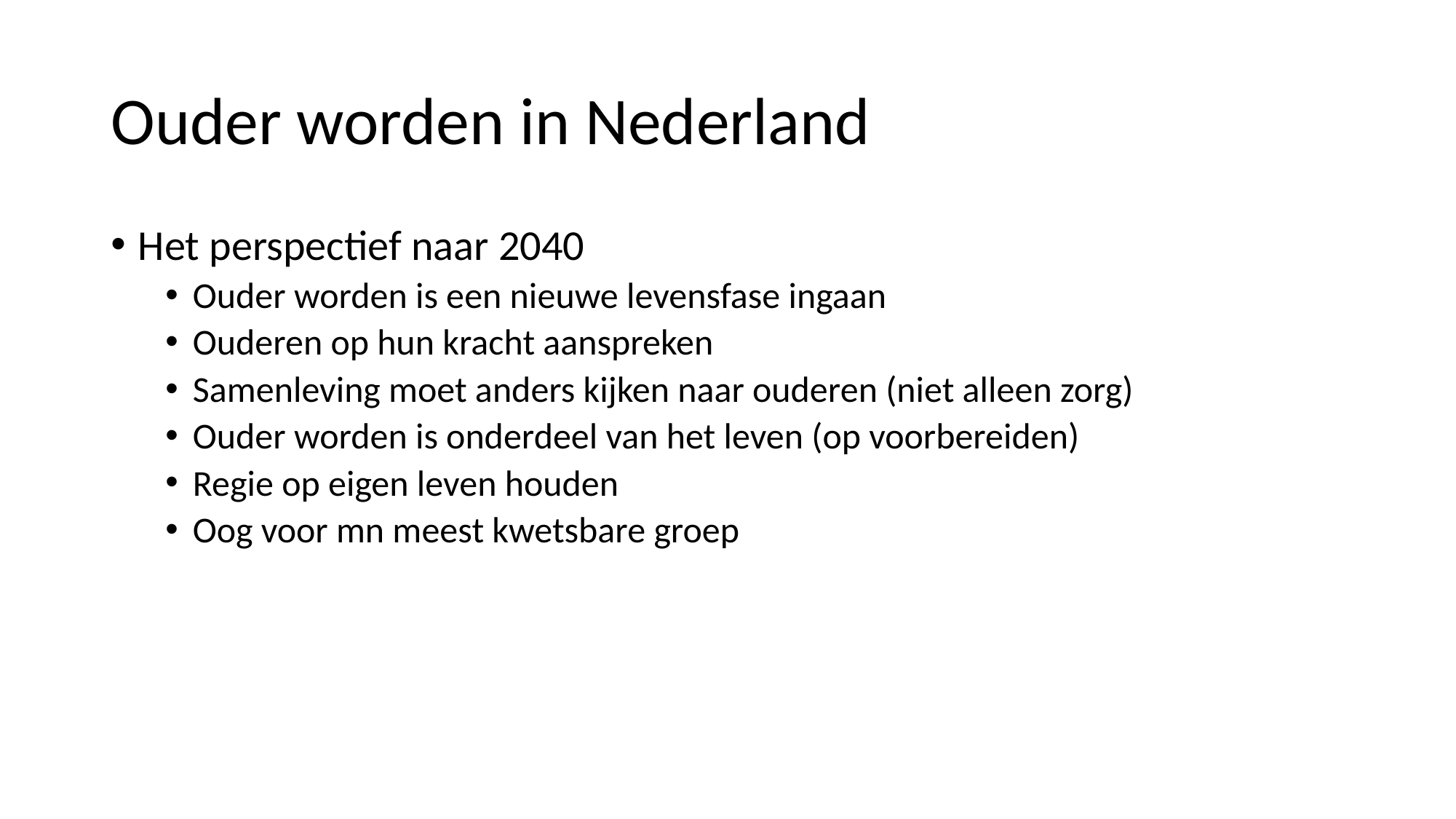

# Ouder worden in Nederland
Het perspectief naar 2040
Ouder worden is een nieuwe levensfase ingaan
Ouderen op hun kracht aanspreken
Samenleving moet anders kijken naar ouderen (niet alleen zorg)
Ouder worden is onderdeel van het leven (op voorbereiden)
Regie op eigen leven houden
Oog voor mn meest kwetsbare groep